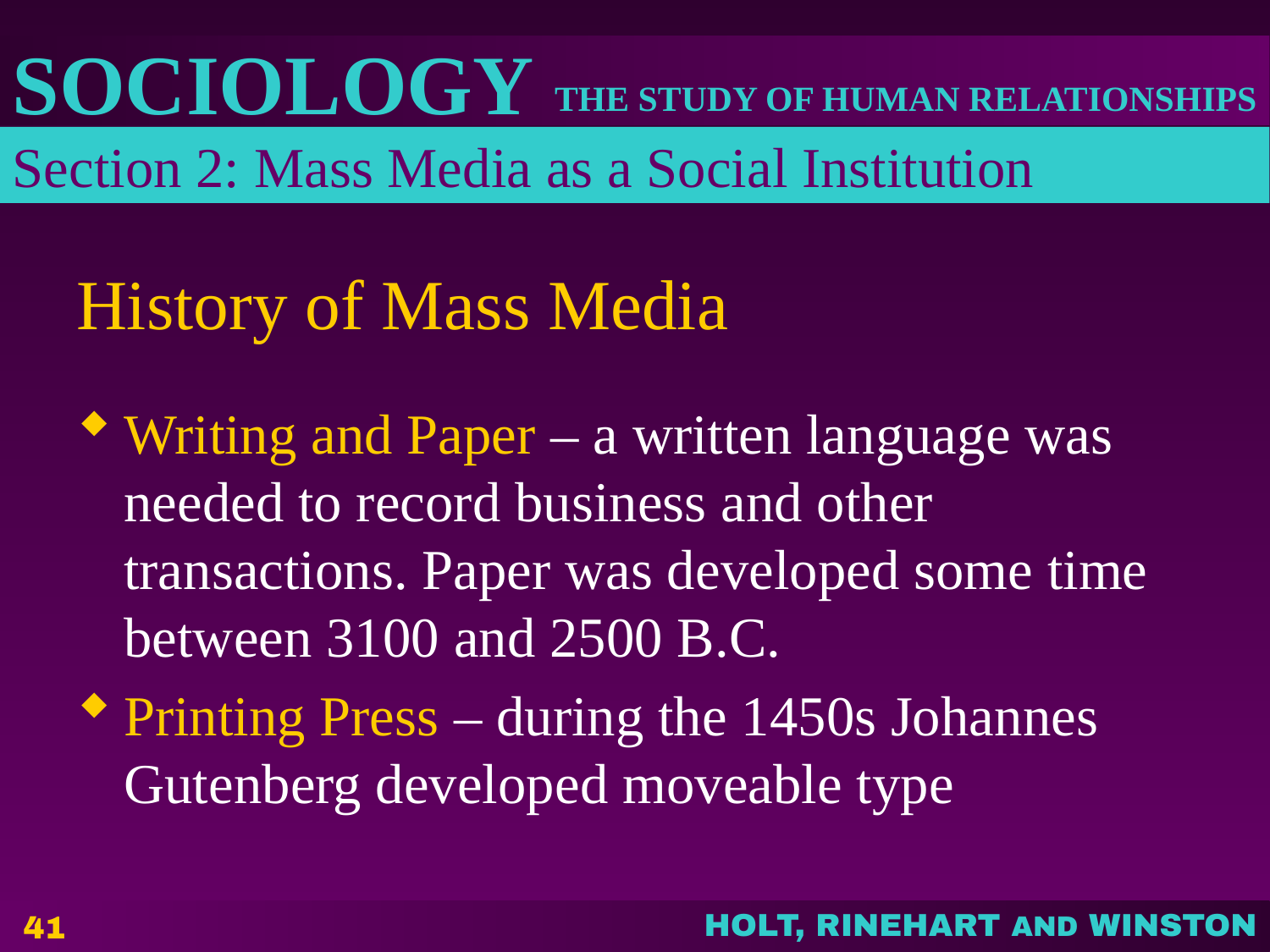

Section 2: Mass Media as a Social Institution
# History of Mass Media
Writing and Paper – a written language was needed to record business and other transactions. Paper was developed some time between 3100 and 2500 B.C.
Printing Press – during the 1450s Johannes Gutenberg developed moveable type
41